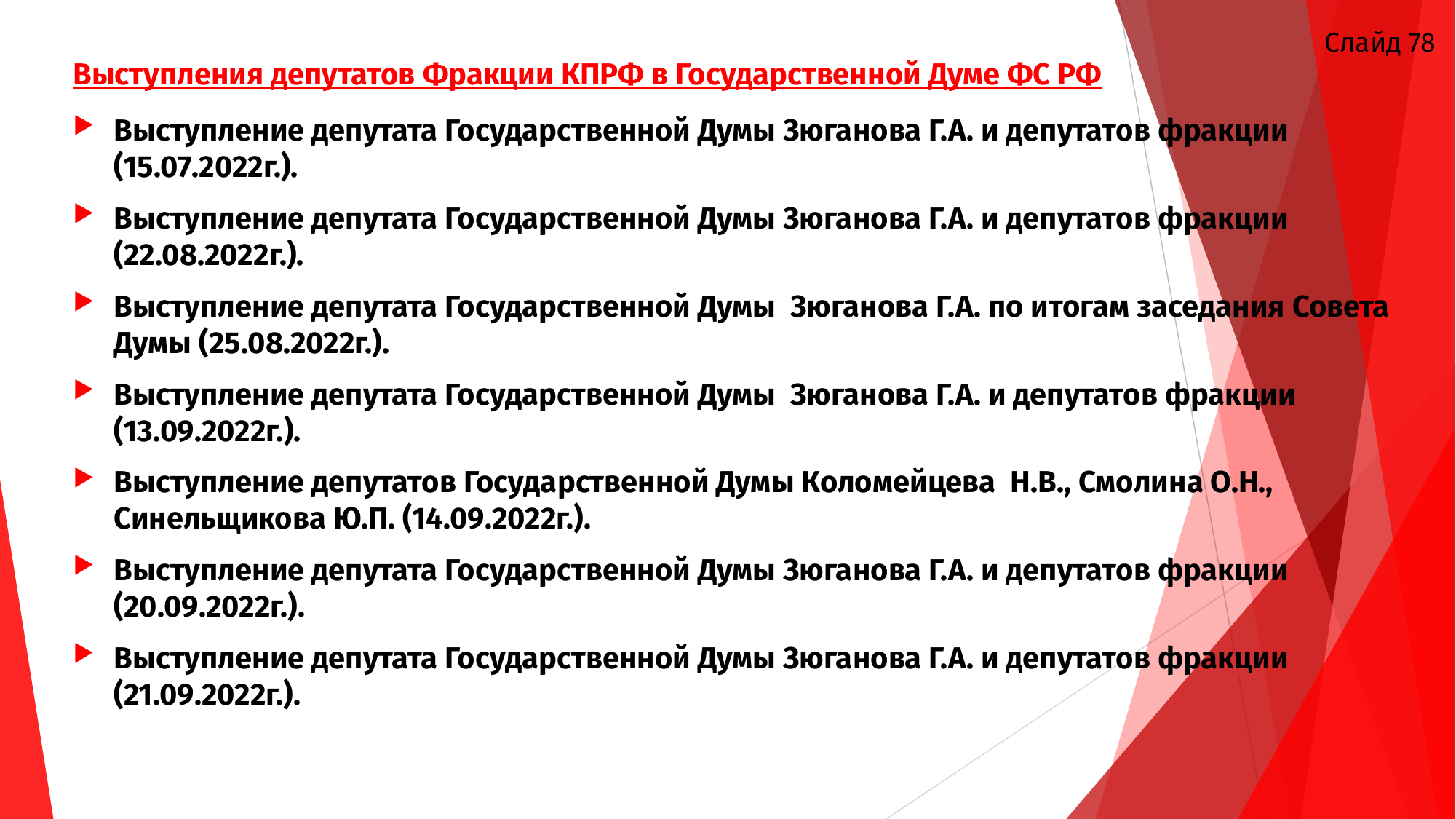

Слайд 78
# Выступления депутатов Фракции КПРФ в Государственной Думе ФС РФ
Выступление депутата Государственной Думы Зюганова Г.А. и депутатов фракции (15.07.2022г.).
Выступление депутата Государственной Думы Зюганова Г.А. и депутатов фракции (22.08.2022г.).
Выступление депутата Государственной Думы  Зюганова Г.А. по итогам заседания Совета Думы (25.08.2022г.).
Выступление депутата Государственной Думы  Зюганова Г.А. и депутатов фракции (13.09.2022г.).
Выступление депутатов Государственной Думы Коломейцева  Н.В., Смолина О.Н., Синельщикова Ю.П. (14.09.2022г.).
Выступление депутата Государственной Думы Зюганова Г.А. и депутатов фракции (20.09.2022г.).
Выступление депутата Государственной Думы Зюганова Г.А. и депутатов фракции (21.09.2022г.).